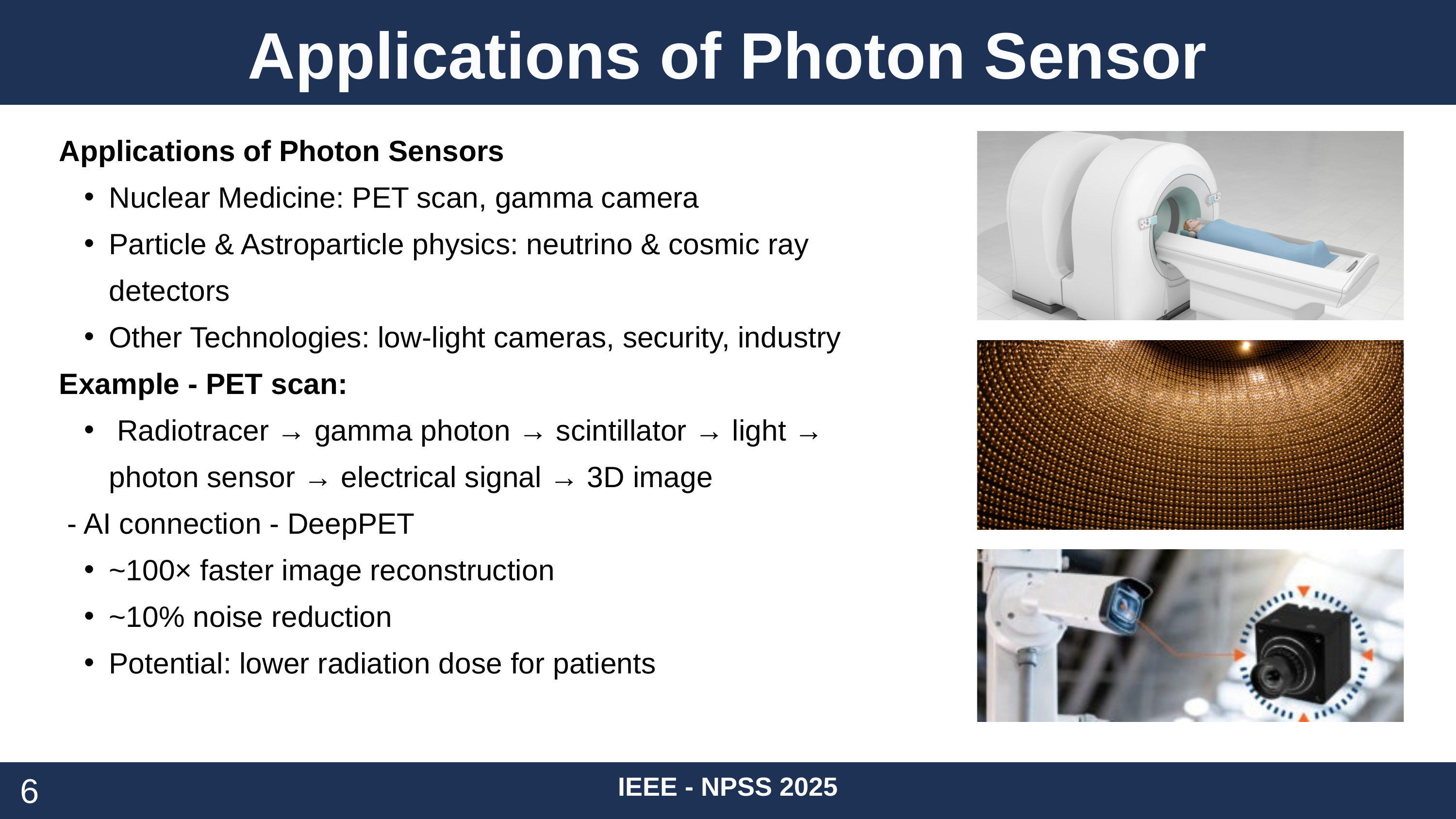

Applications of Photon Sensor

Applications of Photon Sensors
Nuclear Medicine: PET scan, gamma camera
Particle & Astroparticle physics: neutrino & cosmic ray detectors
Other Technologies: low-light cameras, security, industry
Example - PET scan:
 Radiotracer → gamma photon → scintillator → light → photon sensor → electrical signal → 3D image
 - AI connection - DeepPET
~100× faster image reconstruction
~10% noise reduction
Potential: lower radiation dose for patients

3
6

IEEE - NPSS 2025
HARDWARE CAMP